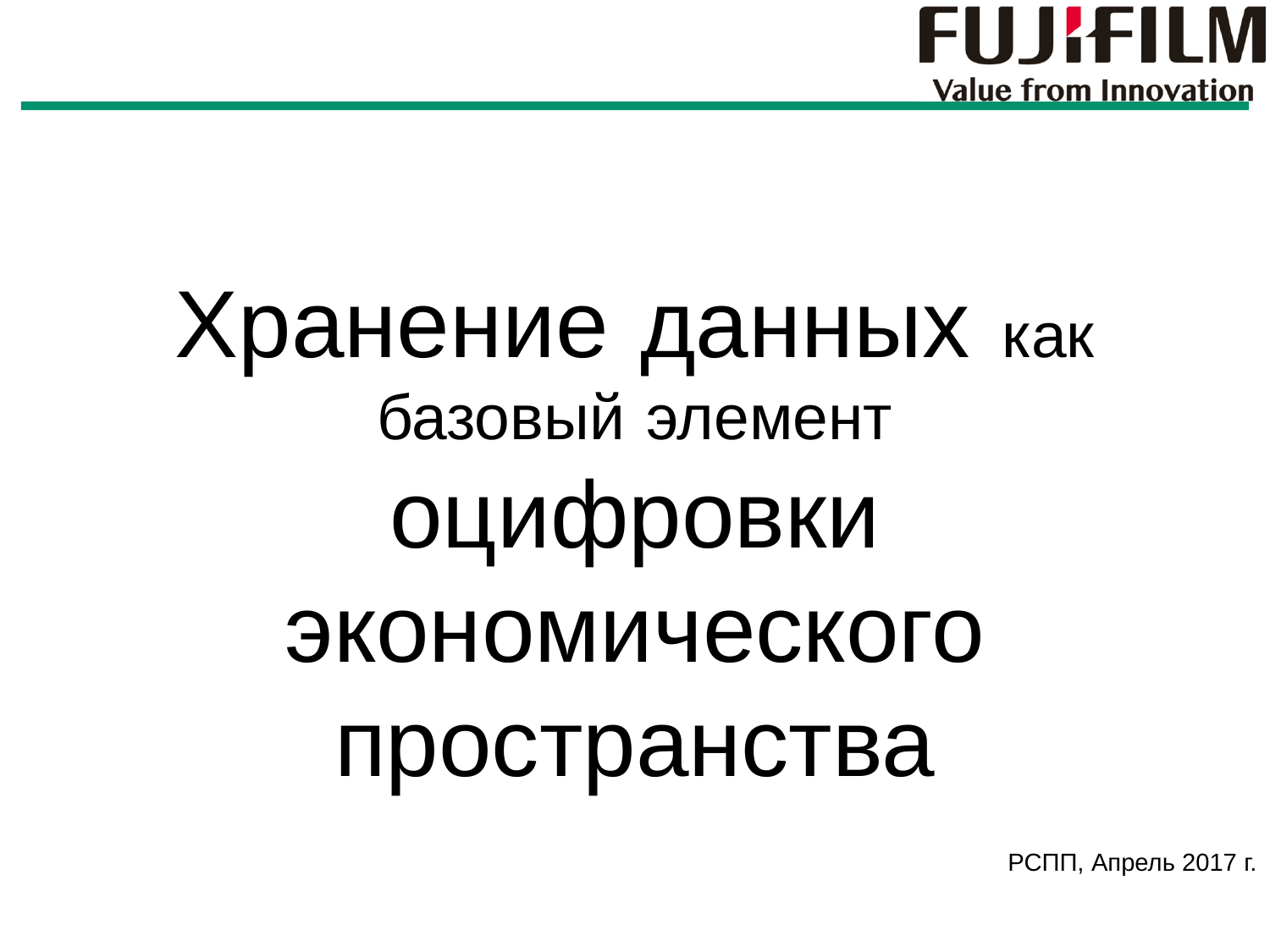

Хранение данных как базовый элемент оцифровки экономического пространства
РСПП, Апрель 2017 г.